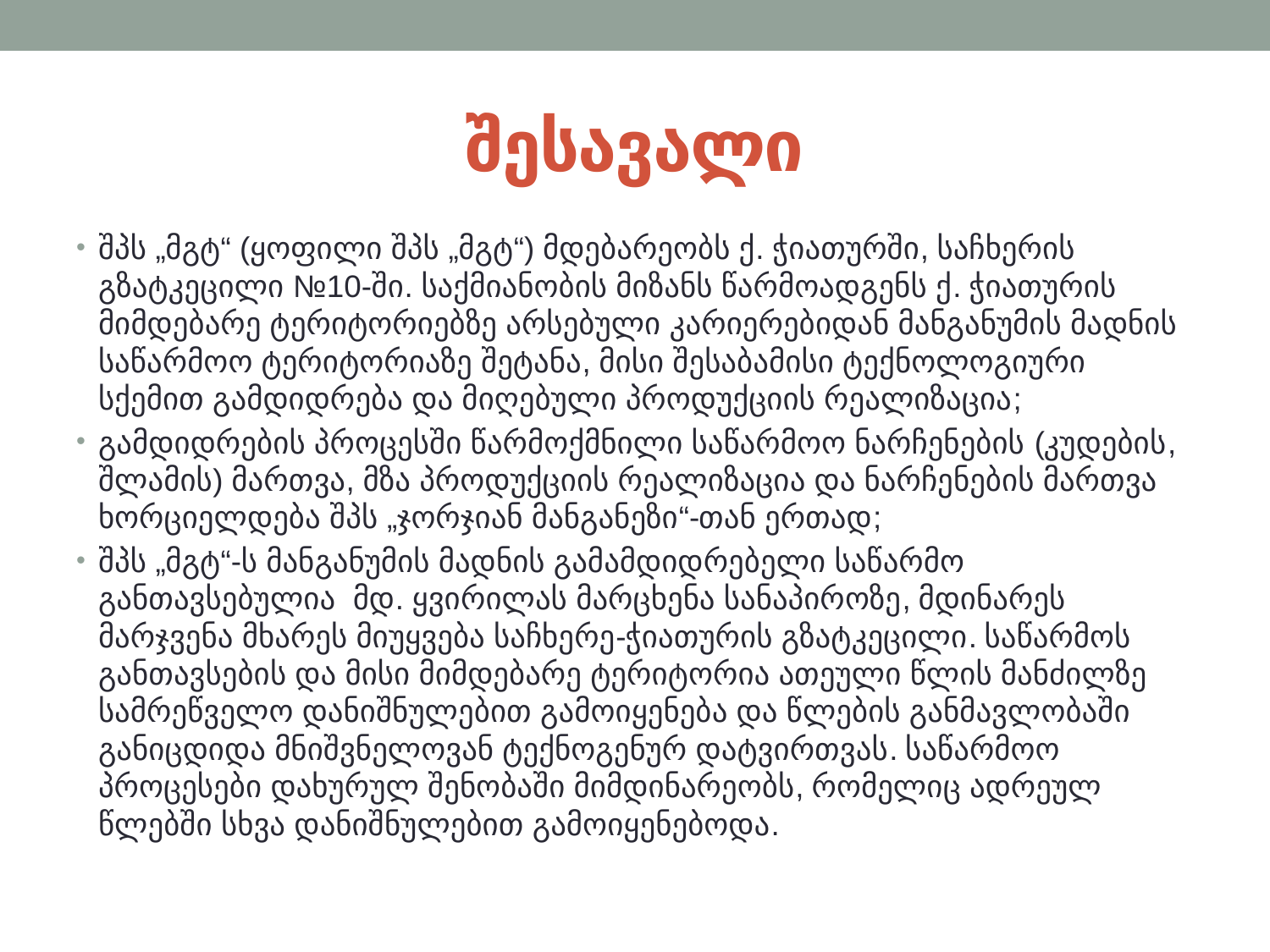

# შესავალი
შპს „მგტ“ (ყოფილი შპს „მგტ“) მდებარეობს ქ. ჭიათურში, საჩხერის გზატკეცილი №10-ში. საქმიანობის მიზანს წარმოადგენს ქ. ჭიათურის მიმდებარე ტერიტორიებზე არსებული კარიერებიდან მანგანუმის მადნის საწარმოო ტერიტორიაზე შეტანა, მისი შესაბამისი ტექნოლოგიური სქემით გამდიდრება და მიღებული პროდუქციის რეალიზაცია;
გამდიდრების პროცესში წარმოქმნილი საწარმოო ნარჩენების (კუდების, შლამის) მართვა, მზა პროდუქციის რეალიზაცია და ნარჩენების მართვა ხორციელდება შპს „ჯორჯიან მანგანეზი“-თან ერთად;
შპს „მგტ“-ს მანგანუმის მადნის გამამდიდრებელი საწარმო განთავსებულია  მდ. ყვირილას მარცხენა სანაპიროზე, მდინარეს მარჯვენა მხარეს მიუყვება საჩხერე-ჭიათურის გზატკეცილი. საწარმოს განთავსების და მისი მიმდებარე ტერიტორია ათეული წლის მანძილზე სამრეწველო დანიშნულებით გამოიყენება და წლების განმავლობაში განიცდიდა მნიშვნელოვან ტექნოგენურ დატვირთვას. საწარმოო პროცესები დახურულ შენობაში მიმდინარეობს, რომელიც ადრეულ წლებში სხვა დანიშნულებით გამოიყენებოდა.